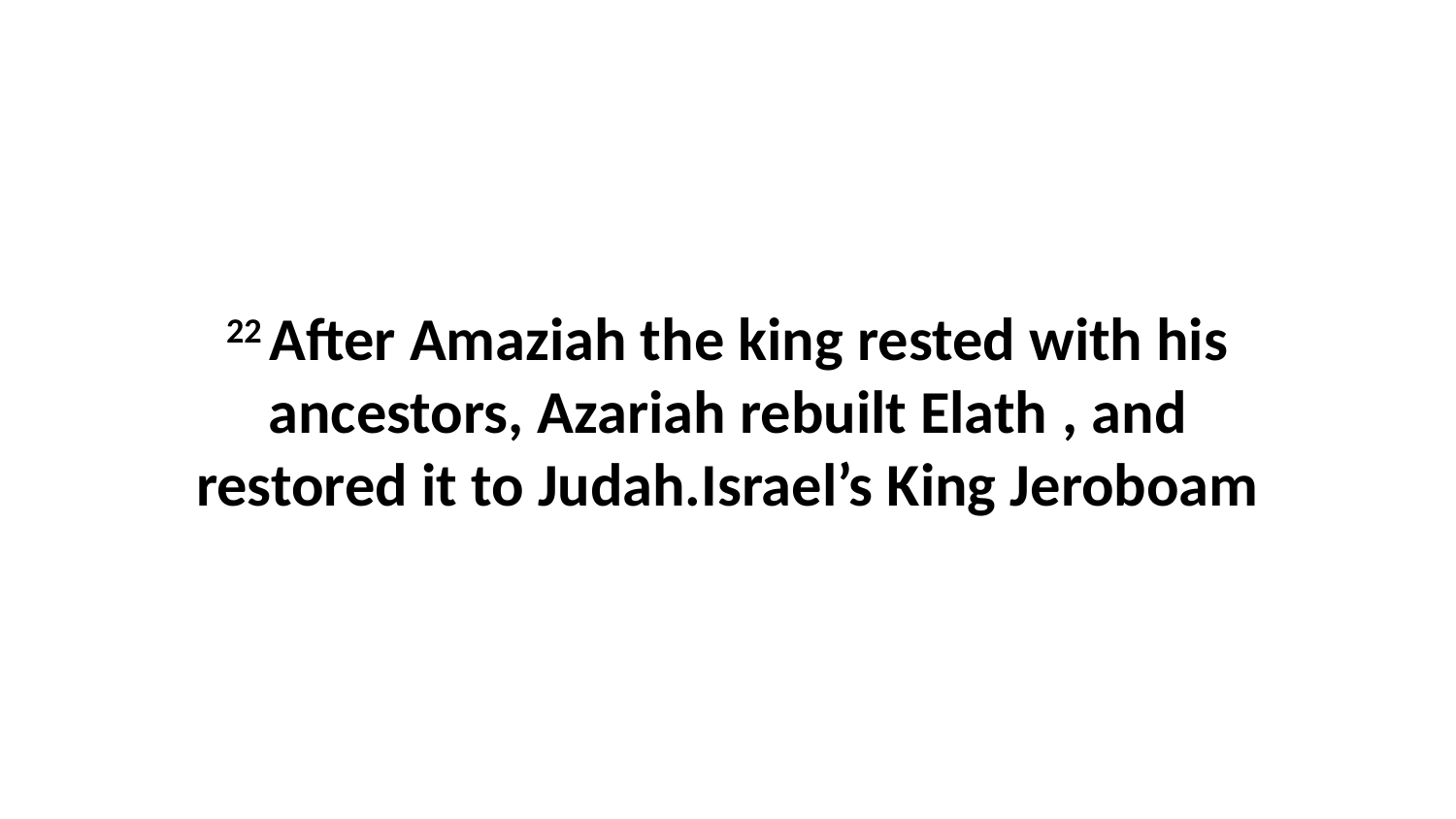

22 After Amaziah the king rested with his ancestors, Azariah rebuilt Elath , and restored it to Judah.Israel’s King Jeroboam